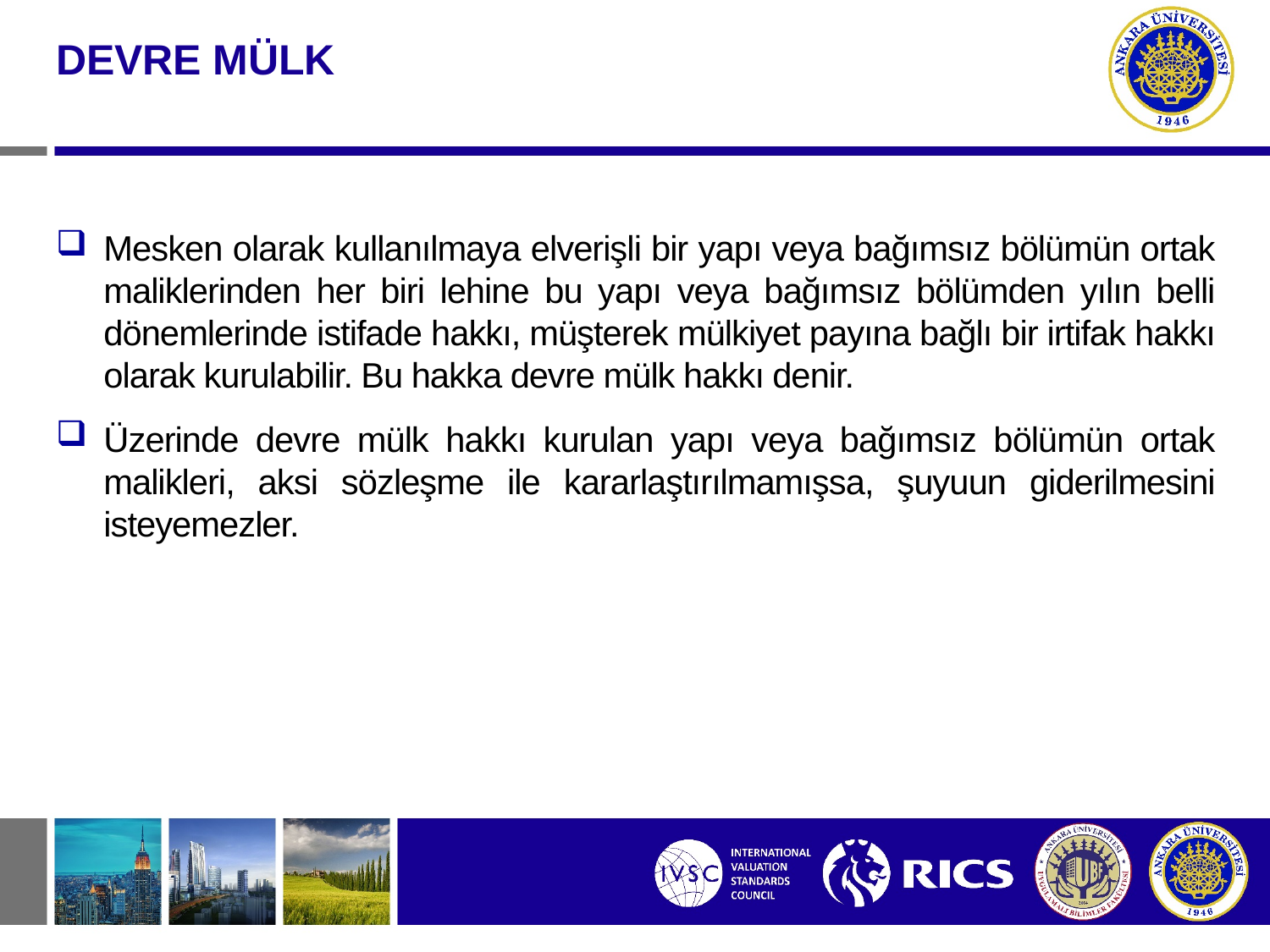

DEVRE MÜLK

Mesken olarak kullanılmaya elverişli bir yapı veya bağımsız bölümün ortak maliklerinden her biri lehine bu yapı veya bağımsız bölümden yılın belli dönemlerinde istifade hakkı, müşterek mülkiyet payına bağlı bir irtifak hakkı olarak kurulabilir. Bu hakka devre mülk hakkı denir.
Üzerinde devre mülk hakkı kurulan yapı veya bağımsız bölümün ortak malikleri, aksi sözleşme ile kararlaştırılmamışsa, şuyuun giderilmesini isteyemezler.